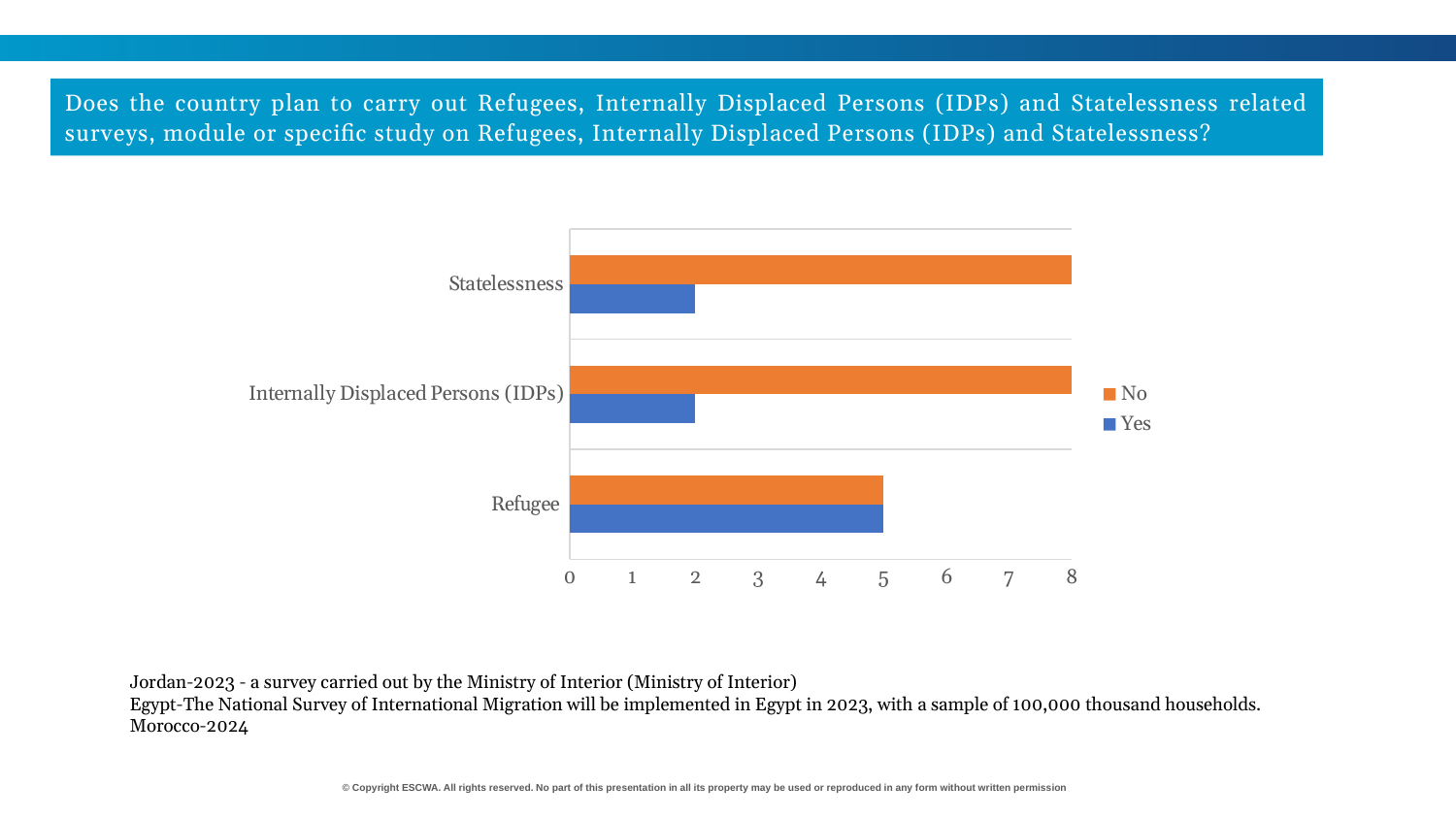

Does the country plan to carry out Refugees, Internally Displaced Persons (IDPs) and Statelessness related surveys, module or specific study on Refugees, Internally Displaced Persons (IDPs) and Statelessness?

### Chart

| Category | Yes | No |
|---|---|---|
| Refugee  | 5.0 | 5.0 |
| Internally Displaced Persons (IDPs) | 2.0 | 8.0 |
| Statelessness | 2.0 | 8.0 |
Jordan-2023 - a survey carried out by the Ministry of Interior (Ministry of Interior)
Egypt-The National Survey of International Migration will be implemented in Egypt in 2023, with a sample of 100,000 thousand households.
Morocco-2024